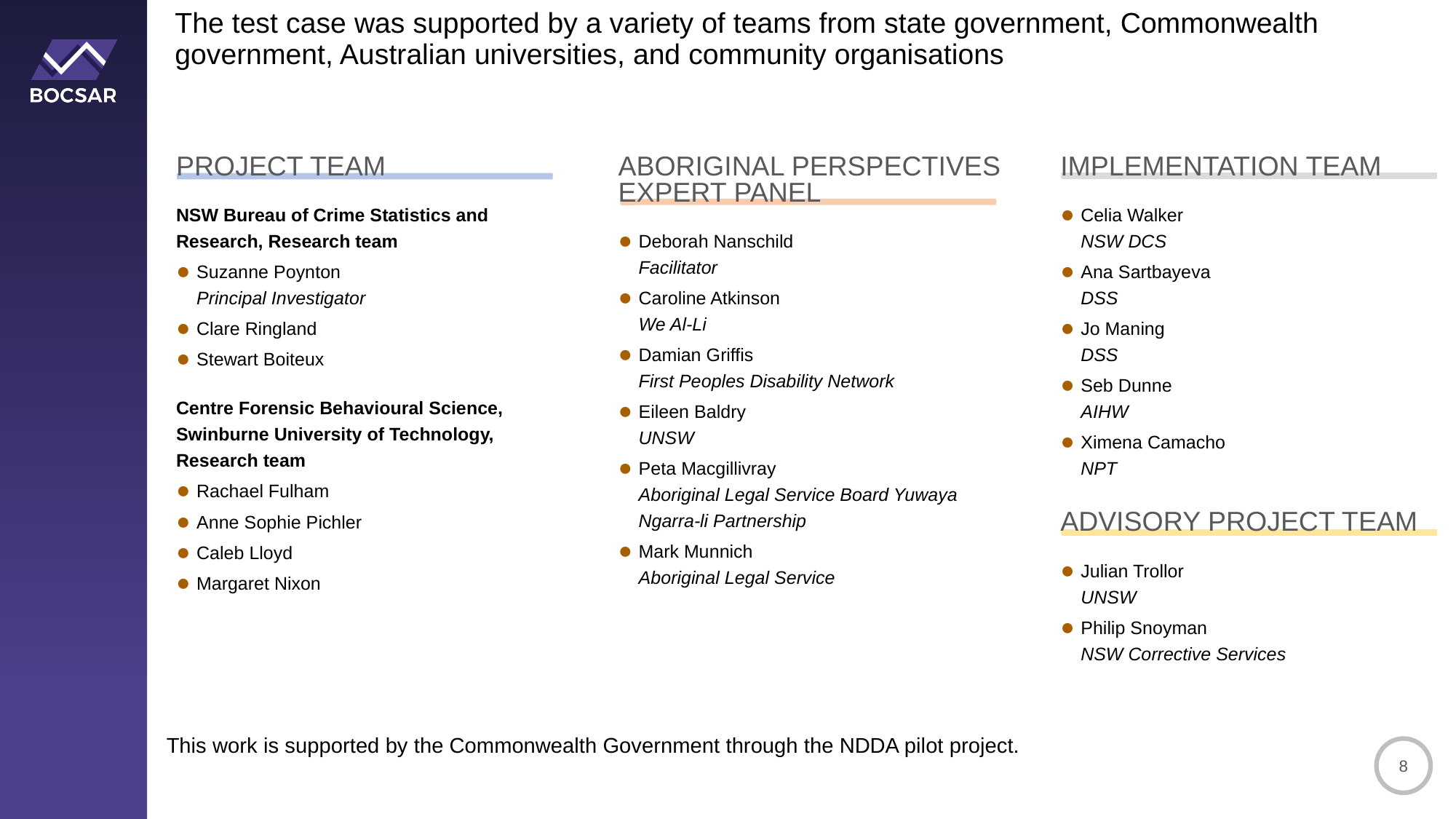

The test case was supported by a variety of teams from state government, Commonwealth government, Australian universities, and community organisations
Project team
NSW Bureau of Crime Statistics and Research, Research team
Suzanne Poynton
Principal Investigator
Clare Ringland
Stewart Boiteux
Centre Forensic Behavioural Science, Swinburne University of Technology, Research team
Rachael Fulham
Anne Sophie Pichler
Caleb Lloyd
Margaret Nixon
Aboriginal Perspectives Expert Panel
Deborah Nanschild
Facilitator
Caroline Atkinson
We Al-Li
Damian Griffis
First Peoples Disability Network
Eileen Baldry
UNSW
Peta Macgillivray
Aboriginal Legal Service Board Yuwaya Ngarra-li Partnership
Mark Munnich
Aboriginal Legal Service
Implementation team
Celia Walker
NSW DCS
Ana Sartbayeva
DSS
Jo Maning
DSS
Seb Dunne
AIHW
Ximena Camacho
NPT
Advisory project team
Julian Trollor
UNSW
Philip Snoyman
NSW Corrective Services

This work is supported by the Commonwealth Government through the NDDA pilot project.